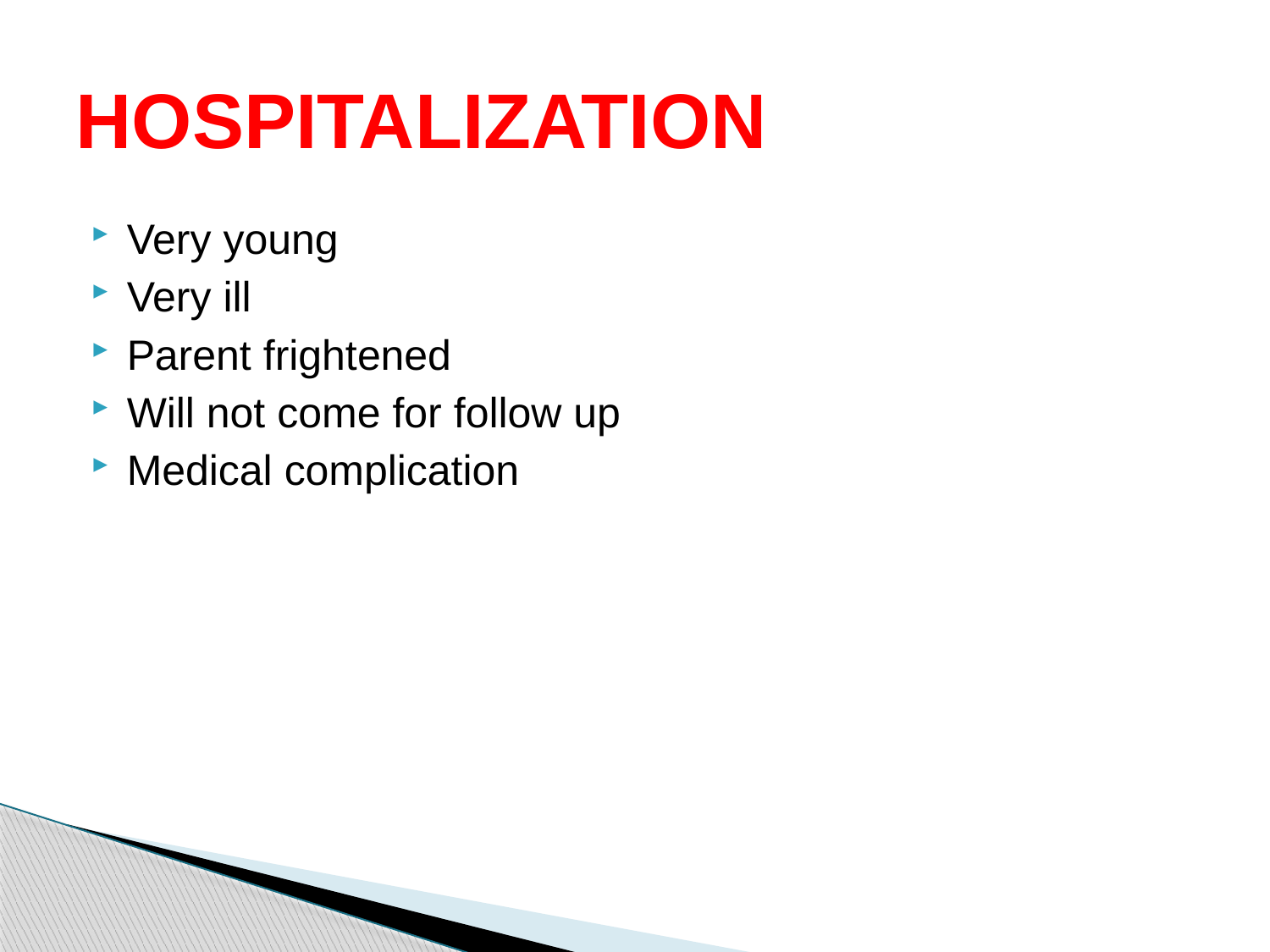

# HOSPITALIZATION
Very young
Very ill
Parent frightened
Will not come for follow up
Medical complication